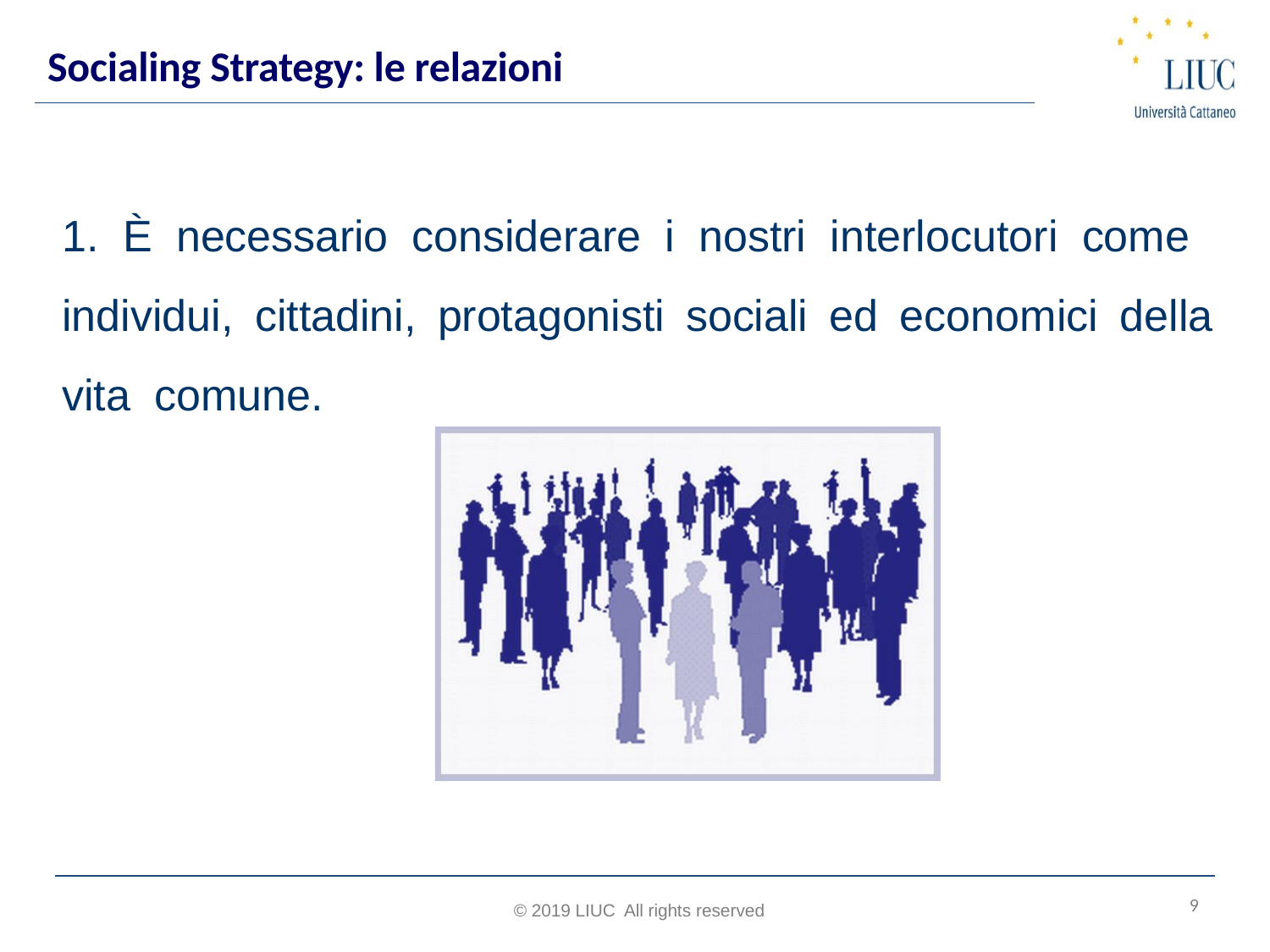

Socialing Strategy: le relazioni
1. È necessario considerare i nostri interlocutori come  individui, cittadini, protagonisti sociali ed economici della vita  comune.